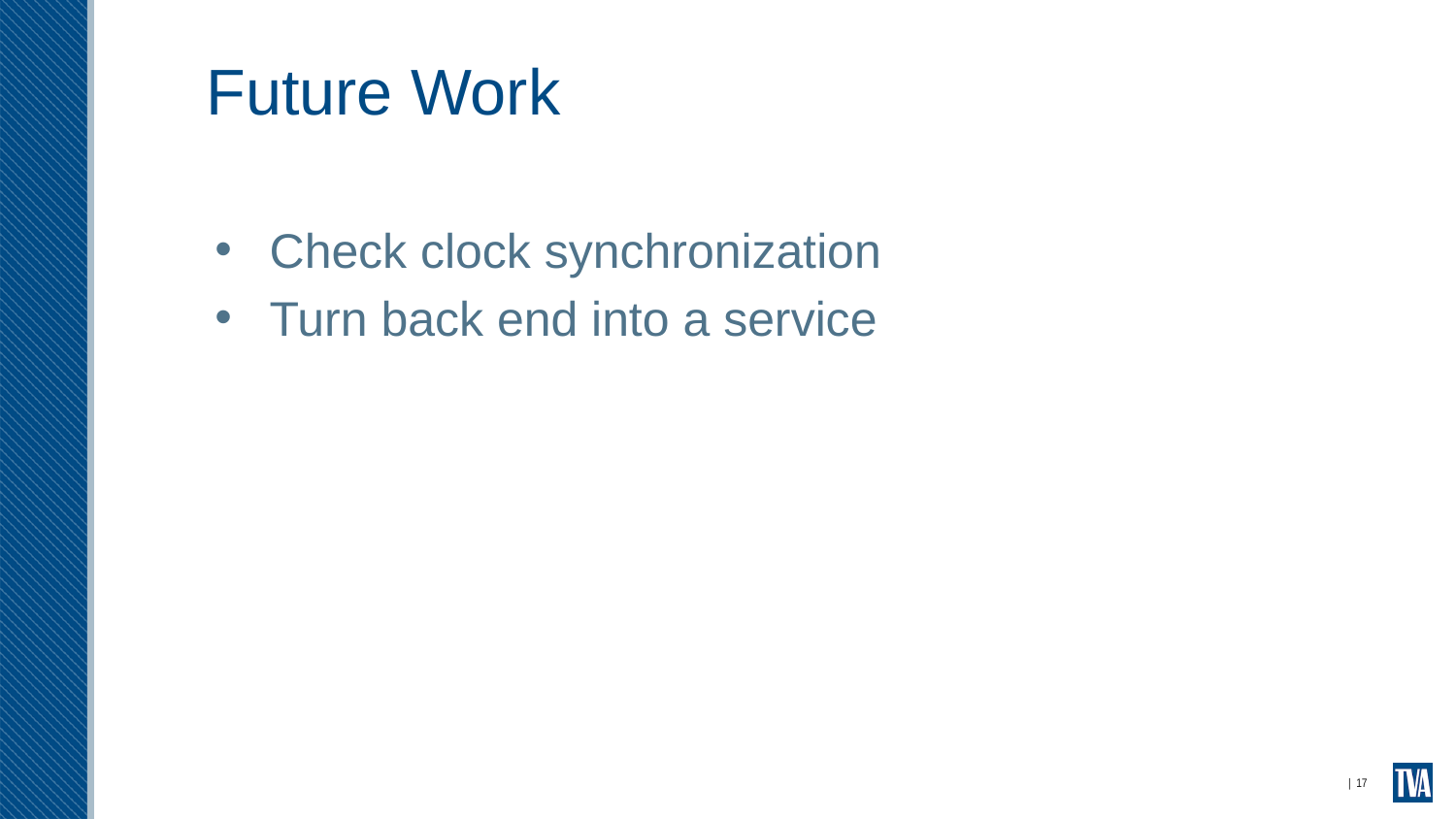

# Future Work
Check clock synchronization
Turn back end into a service

|  17